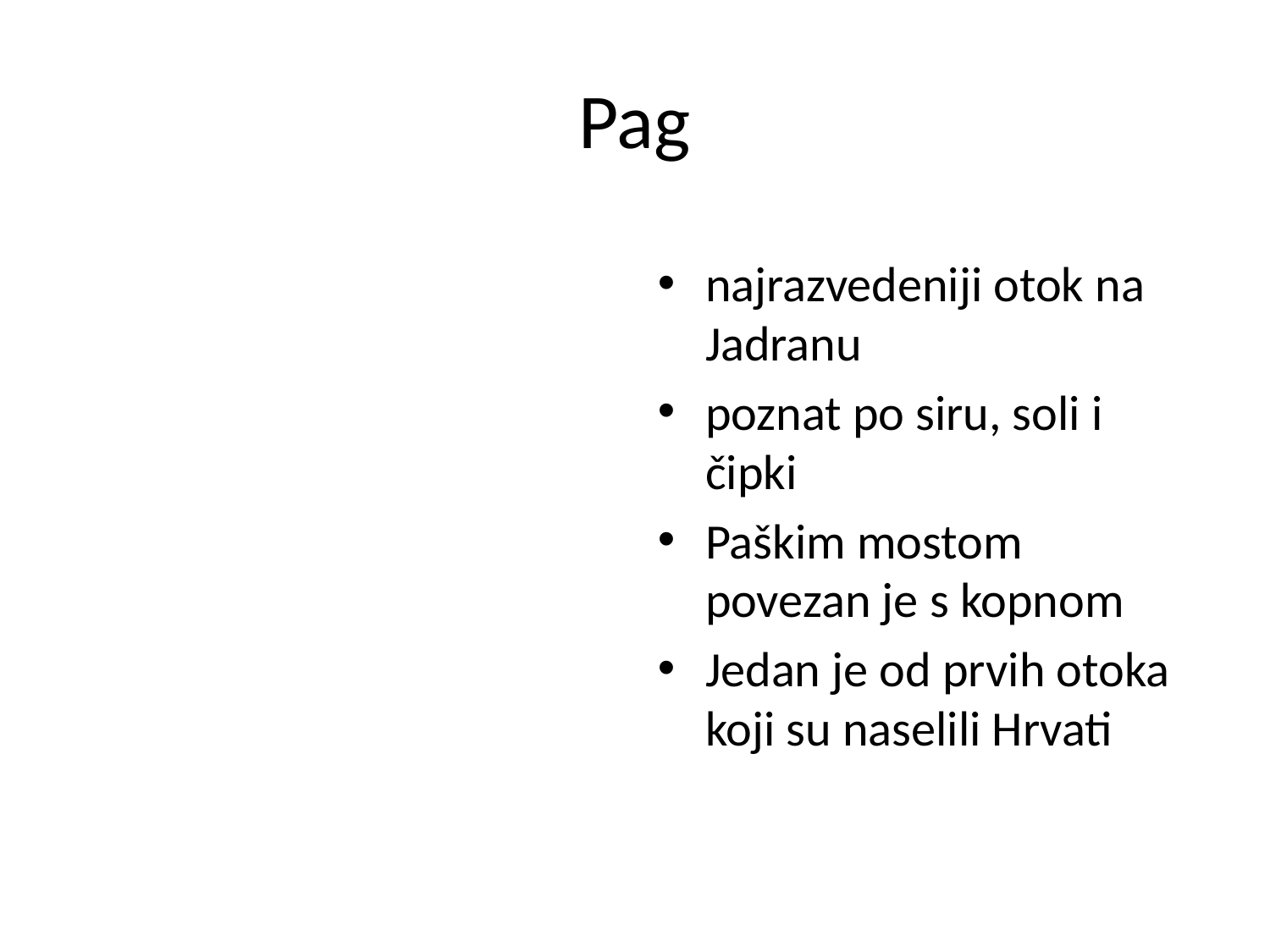

# Pag

najrazvedeniji otok na Jadranu
poznat po siru, soli i čipki
Paškim mostom povezan je s kopnom
Jedan je od prvih otoka koji su naselili Hrvati